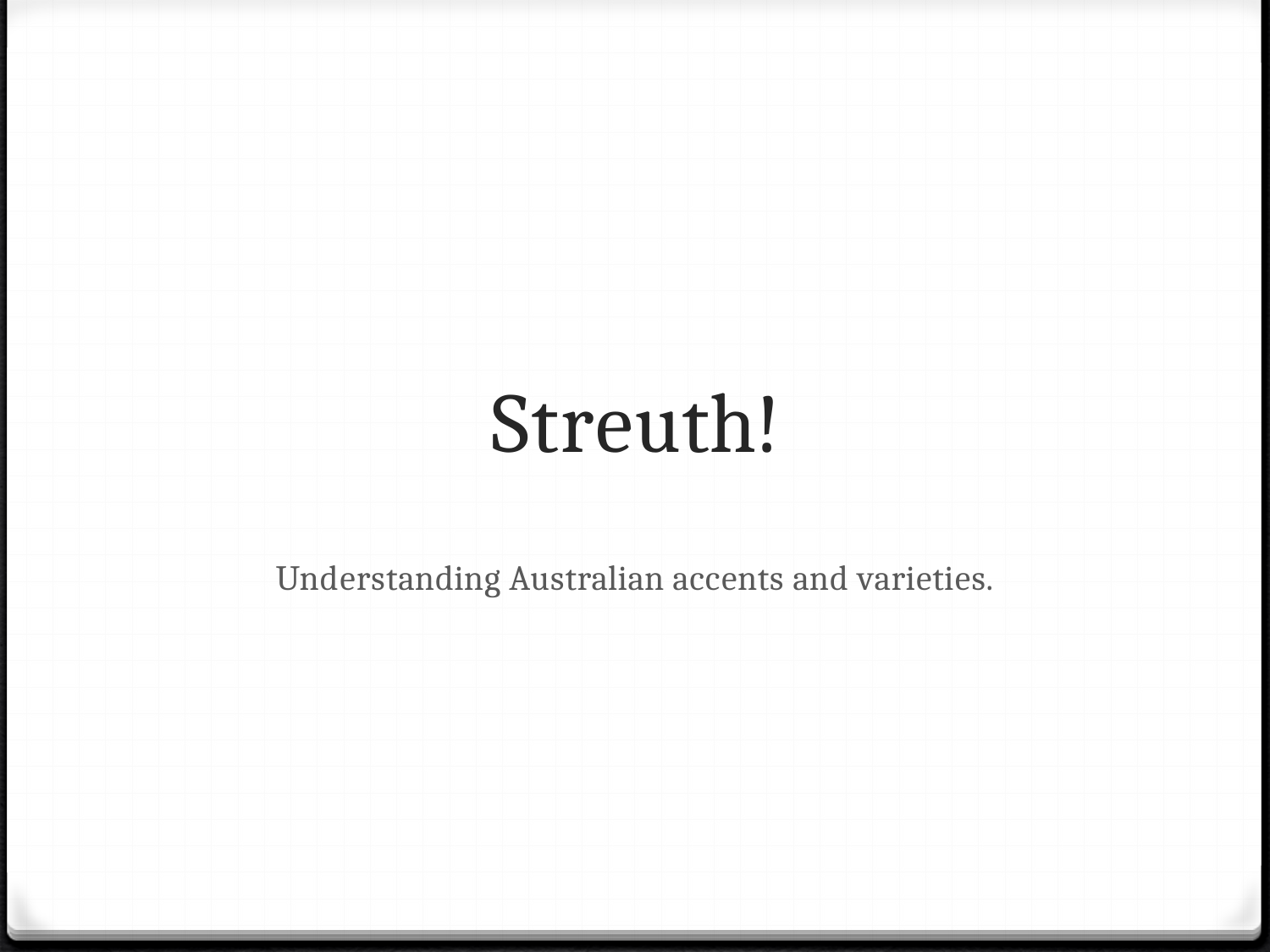

# Streuth!
Understanding Australian accents and varieties.